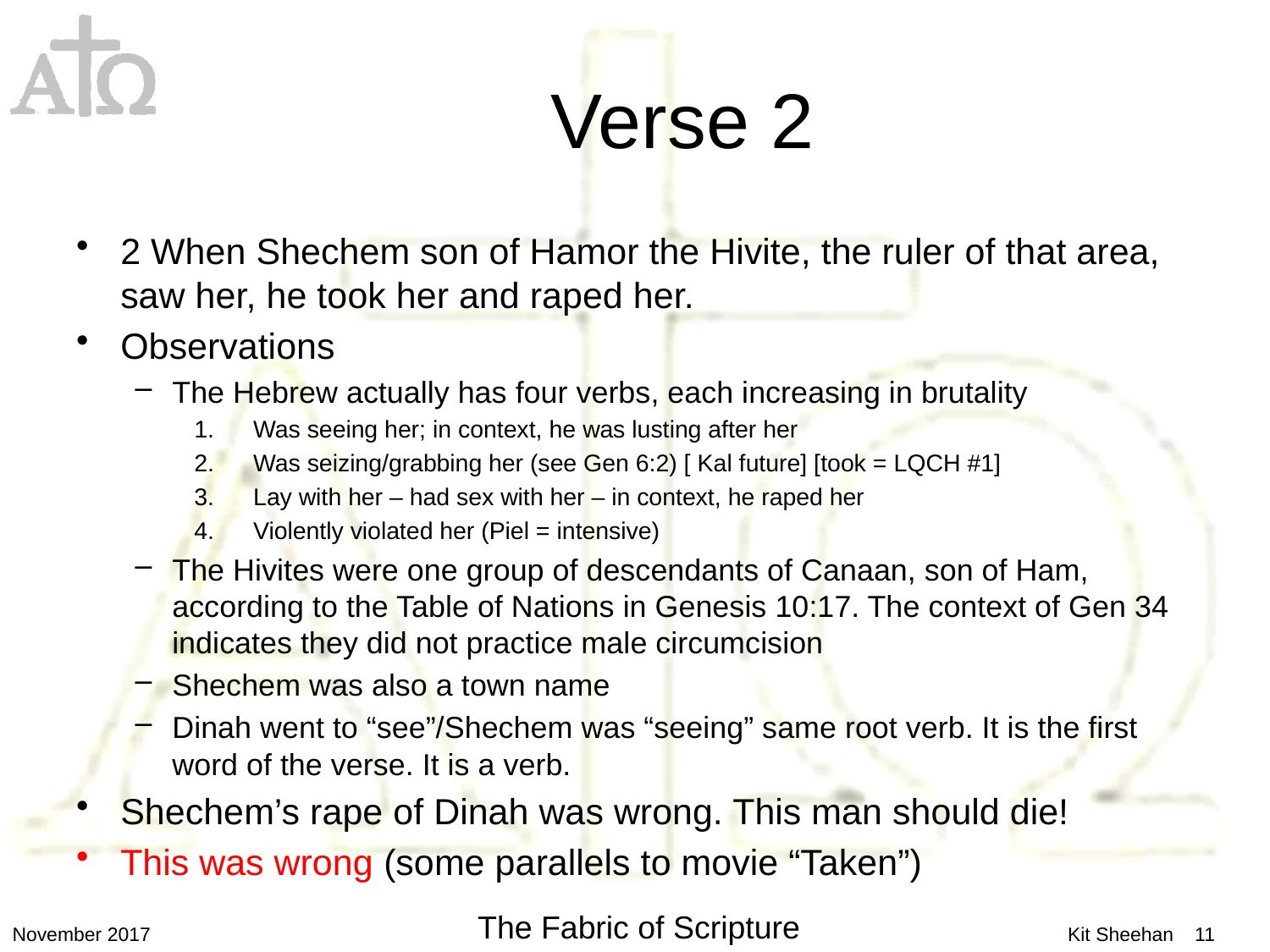

# Verse 2
2 When Shechem son of Hamor the Hivite, the ruler of that area, saw her, he took her and raped her.
Observations
The Hebrew actually has four verbs, each increasing in brutality
Was seeing her; in context, he was lusting after her
Was seizing/grabbing her (see Gen 6:2) [ Kal future] [took = LQCH #1]
Lay with her – had sex with her – in context, he raped her
Violently violated her (Piel = intensive)
The Hivites were one group of descendants of Canaan, son of Ham, according to the Table of Nations in Genesis 10:17. The context of Gen 34 indicates they did not practice male circumcision
Shechem was also a town name
Dinah went to “see”/Shechem was “seeing” same root verb. It is the first word of the verse. It is a verb.
Shechem’s rape of Dinah was wrong. This man should die!
This was wrong (some parallels to movie “Taken”)